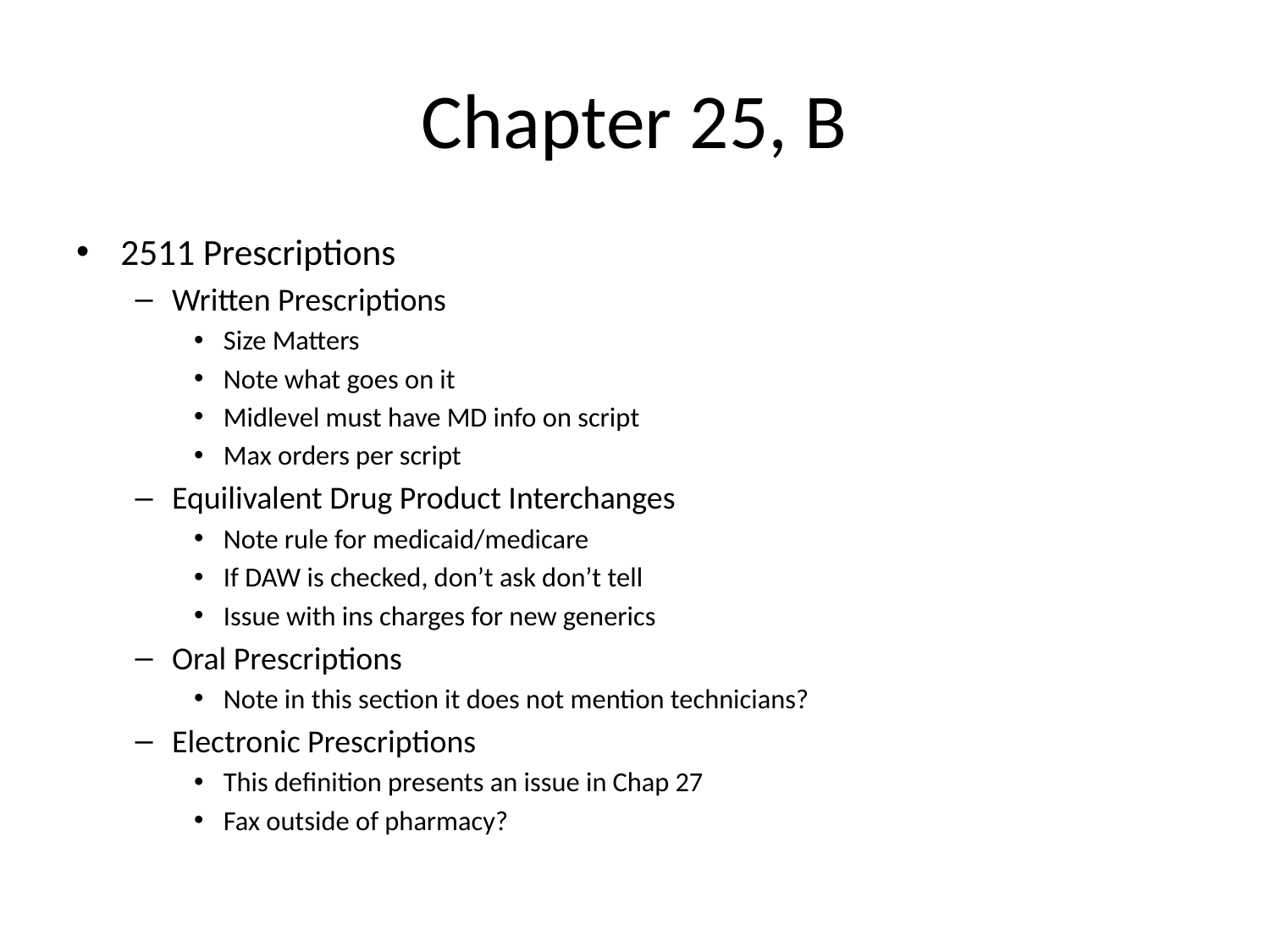

# Chapter 25, B
2511 Prescriptions
Written Prescriptions
Size Matters
Note what goes on it
Midlevel must have MD info on script
Max orders per script
Equilivalent Drug Product Interchanges
Note rule for medicaid/medicare
If DAW is checked, don’t ask don’t tell
Issue with ins charges for new generics
Oral Prescriptions
Note in this section it does not mention technicians?
Electronic Prescriptions
This definition presents an issue in Chap 27
Fax outside of pharmacy?